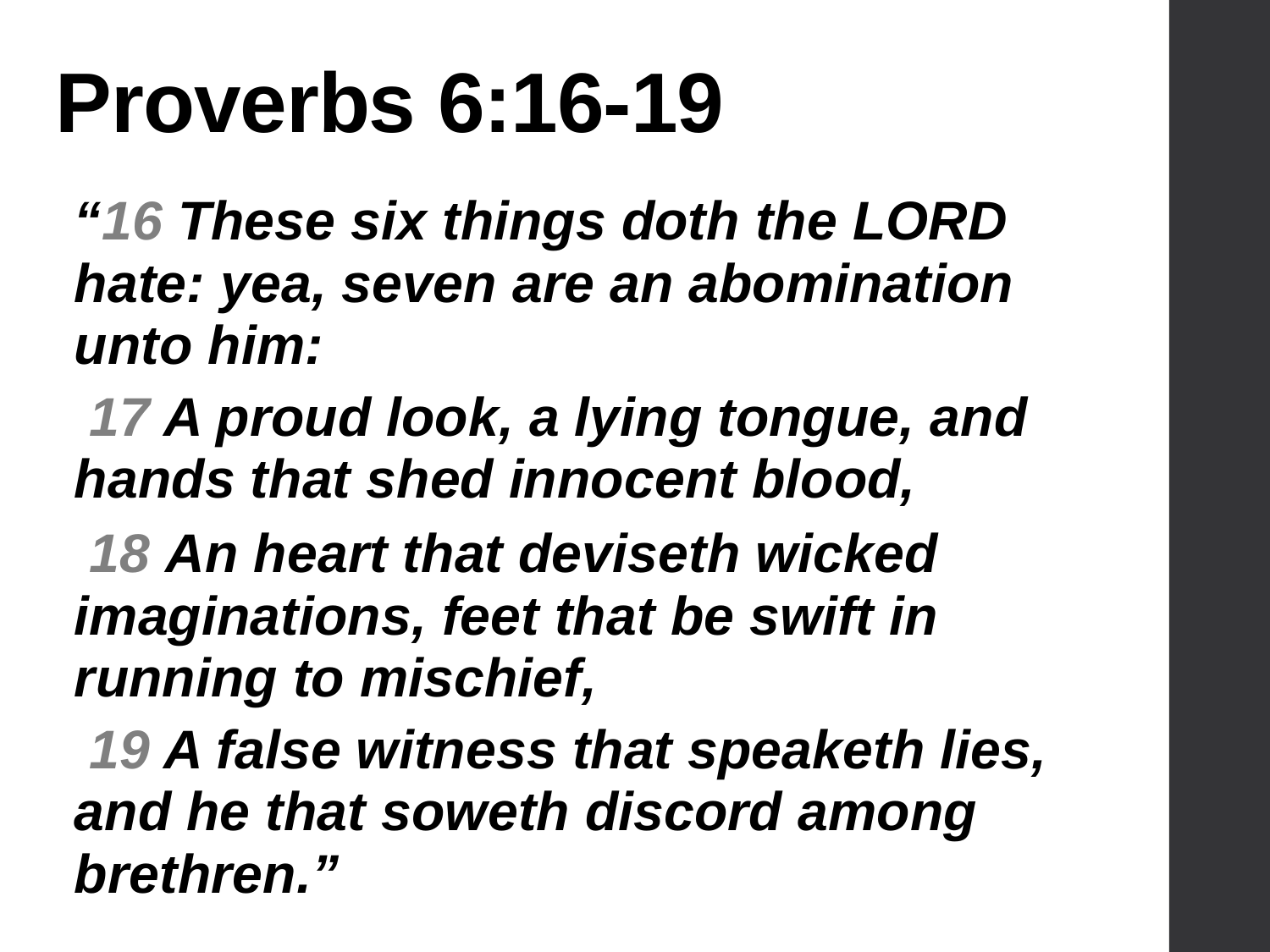

# Proverbs 6:16-19
“16 These six things doth the LORD hate: yea, seven are an abomination unto him:
 17 A proud look, a lying tongue, and hands that shed innocent blood,
 18 An heart that deviseth wicked imaginations, feet that be swift in running to mischief,
 19 A false witness that speaketh lies, and he that soweth discord among brethren.”